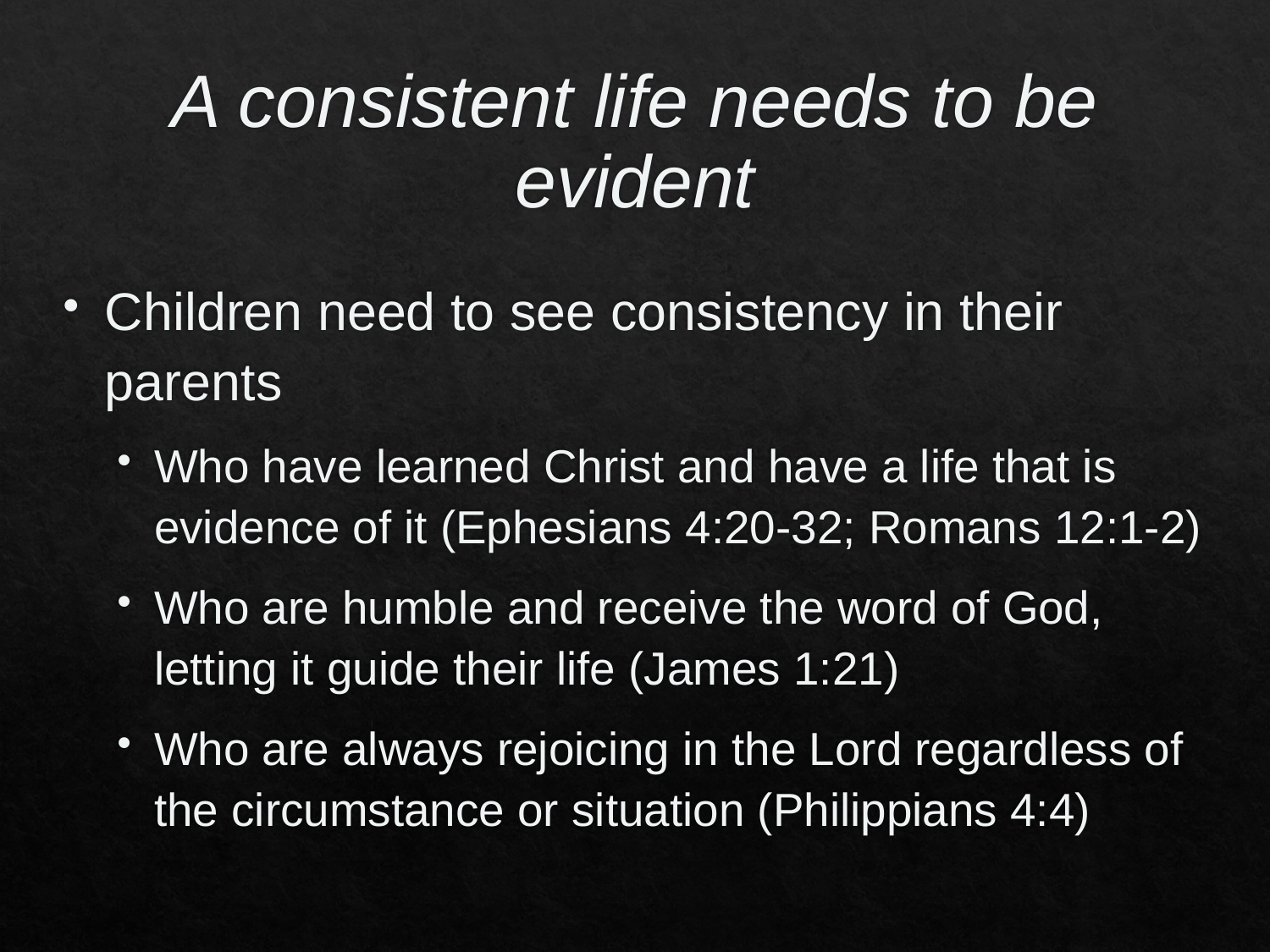

# A consistent life needs to be evident
Children need to see consistency in their parents
Who have learned Christ and have a life that is evidence of it (Ephesians 4:20-32; Romans 12:1-2)
Who are humble and receive the word of God, letting it guide their life (James 1:21)
Who are always rejoicing in the Lord regardless of the circumstance or situation (Philippians 4:4)